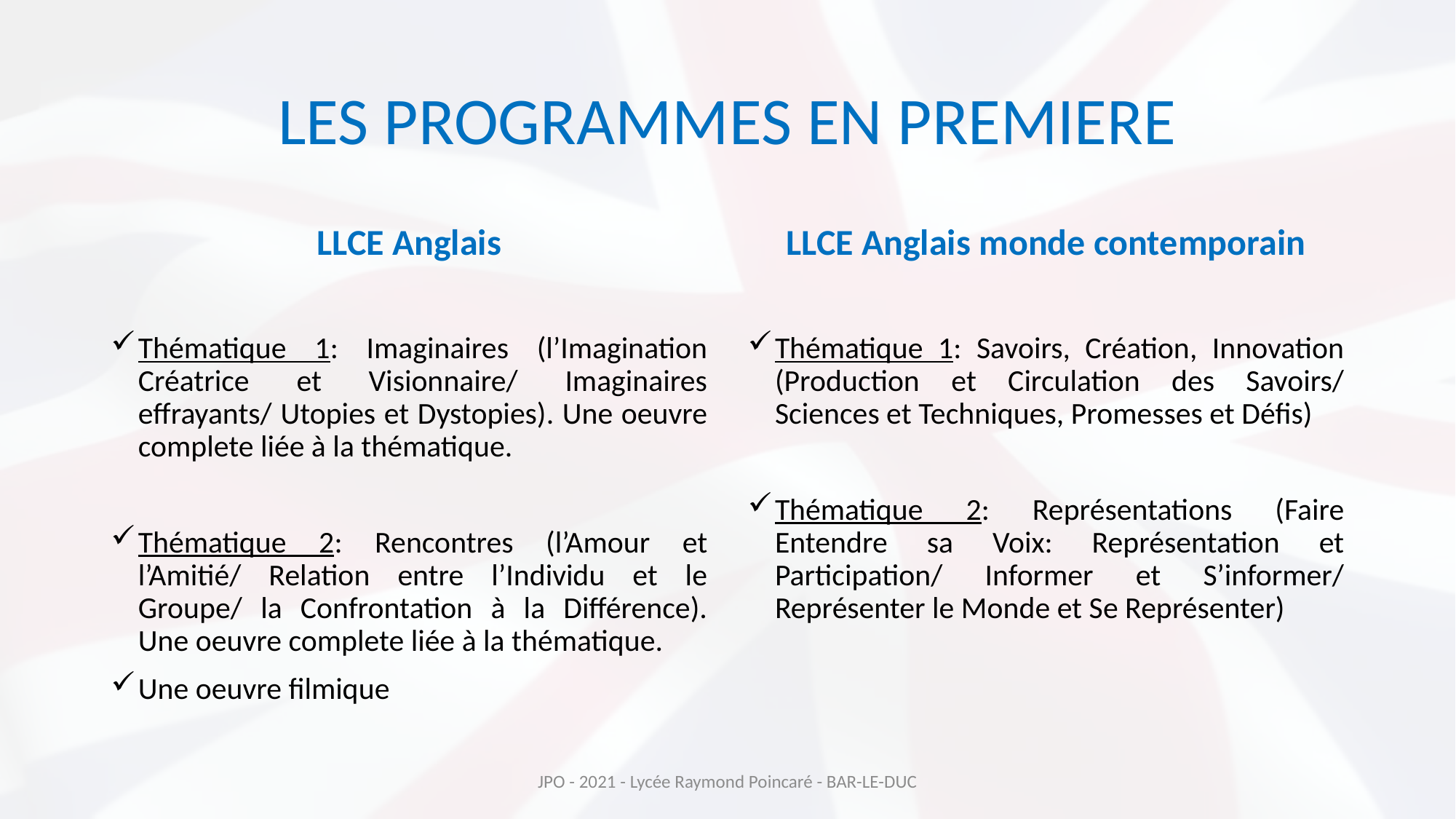

# LES PROGRAMMES EN PREMIERE
LLCE Anglais

Thématique 1: Imaginaires (l’Imagination Créatrice et Visionnaire/ Imaginaires effrayants/ Utopies et Dystopies). Une oeuvre complete liée à la thématique.

Thématique 2: Rencontres (l’Amour et l’Amitié/ Relation entre l’Individu et le Groupe/ la Confrontation à la Différence). Une oeuvre complete liée à la thématique.
Une oeuvre filmique
LLCE Anglais monde contemporain

Thématique 1: Savoirs, Création, Innovation (Production et Circulation des Savoirs/ Sciences et Techniques, Promesses et Défis)

Thématique 2: Représentations (Faire Entendre sa Voix: Représentation et Participation/ Informer et S’informer/ Représenter le Monde et Se Représenter)
JPO - 2021 - Lycée Raymond Poincaré - BAR-LE-DUC